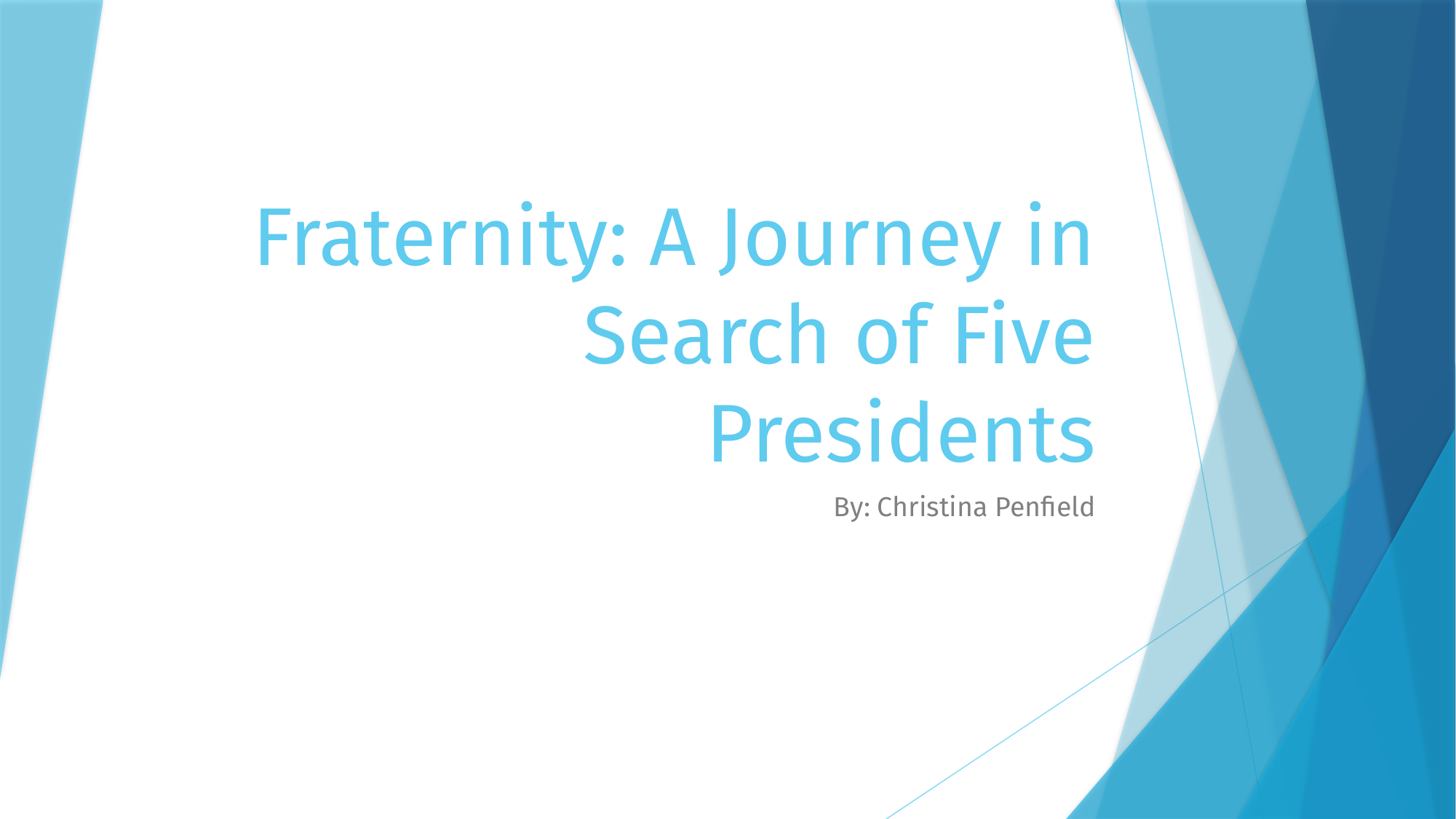

# Fraternity: A Journey in Search of Five Presidents
By: Christina Penfield